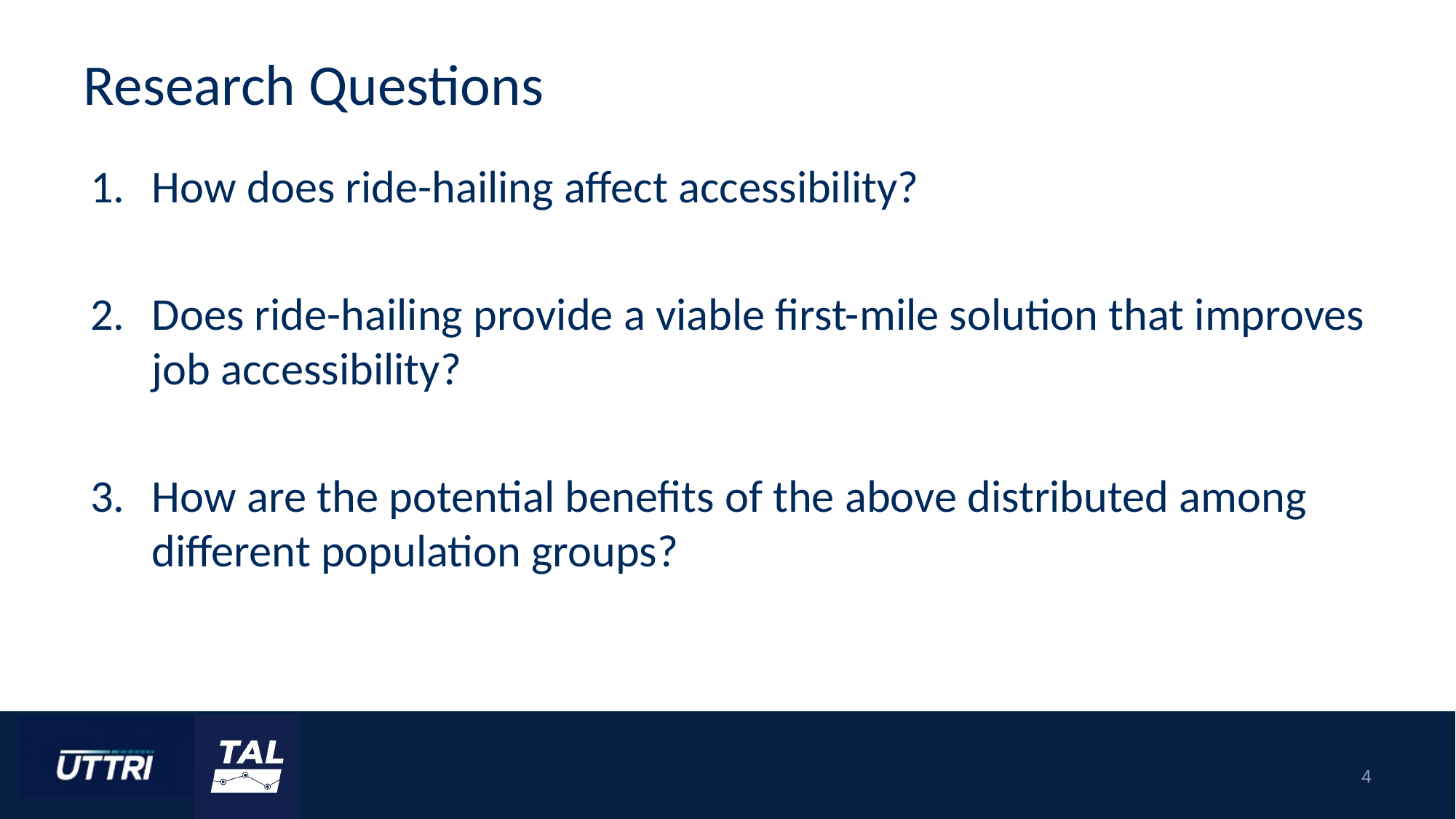

# Research Questions
How does ride-hailing affect accessibility?

Does ride-hailing provide a viable first-mile solution that improves job accessibility?

How are the potential benefits of the above distributed among different population groups?

4